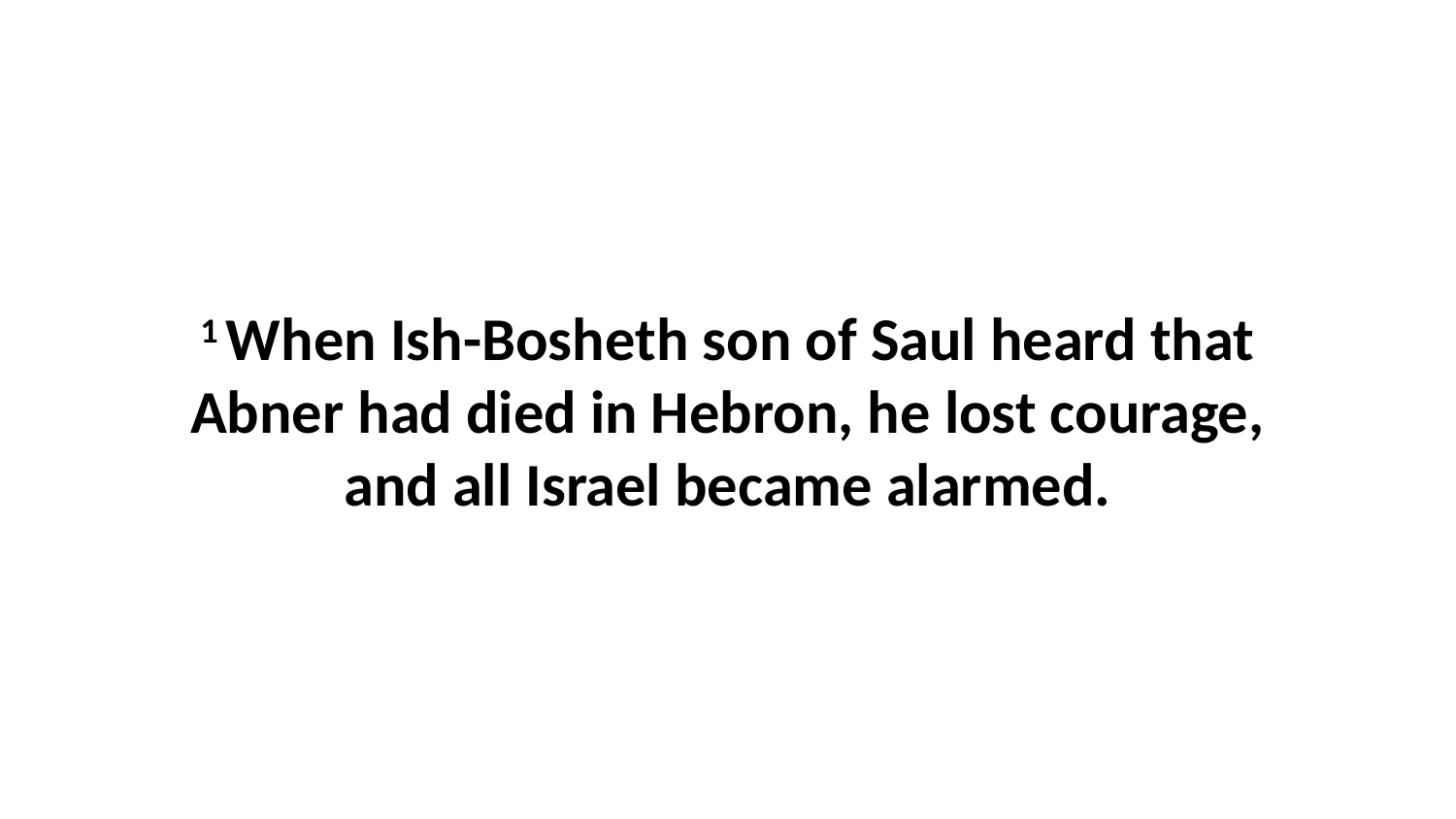

1 When Ish-Bosheth son of Saul heard that Abner had died in Hebron, he lost courage, and all Israel became alarmed.